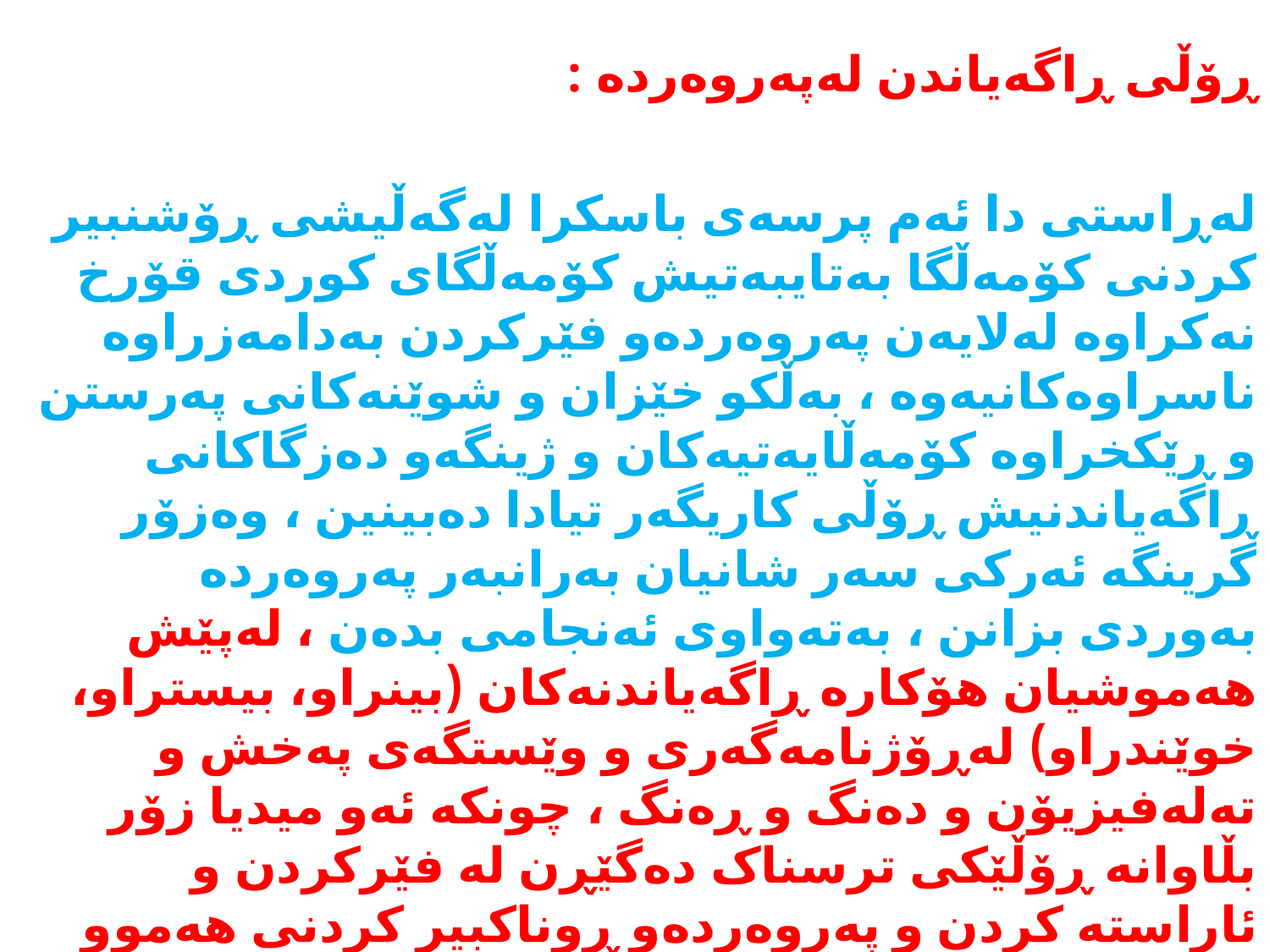

ڕۆڵی ڕاگەیاندن لەپەروەردە :

لەڕاستی دا ئەم پرسەی باسکرا لەگەڵیشی ڕۆشنبیر کردنی کۆمەڵگا بەتایبەتیش کۆمەڵگای کوردی قۆرخ نەکراوە لەلایەن پەروەردەو فێرکردن بەدامەزراوە ناسراوەکانیەوە ، بەڵکو خێزان و شوێنەکانی پەرستن و ڕێکخراوە کۆمەڵایەتیەکان و ژینگەو دەزگاکانی ڕاگەیاندنیش ڕۆڵی کاریگەر تیادا دەبینین ، وەزۆر گرینگە ئەرکی سەر شانیان بەرانبەر پەروەردە بەوردی بزانن ، بەتەواوی ئەنجامی بدەن ، لەپێش هەموشیان هۆکارە ڕاگەیاندنەکان (بینراو، بیستراو، خوێندراو) لەڕۆژنامەگەری و وێستگەی پەخش و تەلەفیزیۆن و دەنگ و ڕەنگ ، چونکە ئەو میدیا زۆر بڵاوانە ڕۆڵێکی ترسناک دەگێڕن لە فێرکردن و ئاراستە کردن و پەروەردەو ڕوناکبیر کردنی هەموو چینەکانی کۆمەڵگا بەشێوەیەکی گشتی ،. وە کاریگەری سەرەکی هەیە لەئاسایی کردنی  کۆمەڵایەتی بۆ منداڵ و مەزنانیش ،